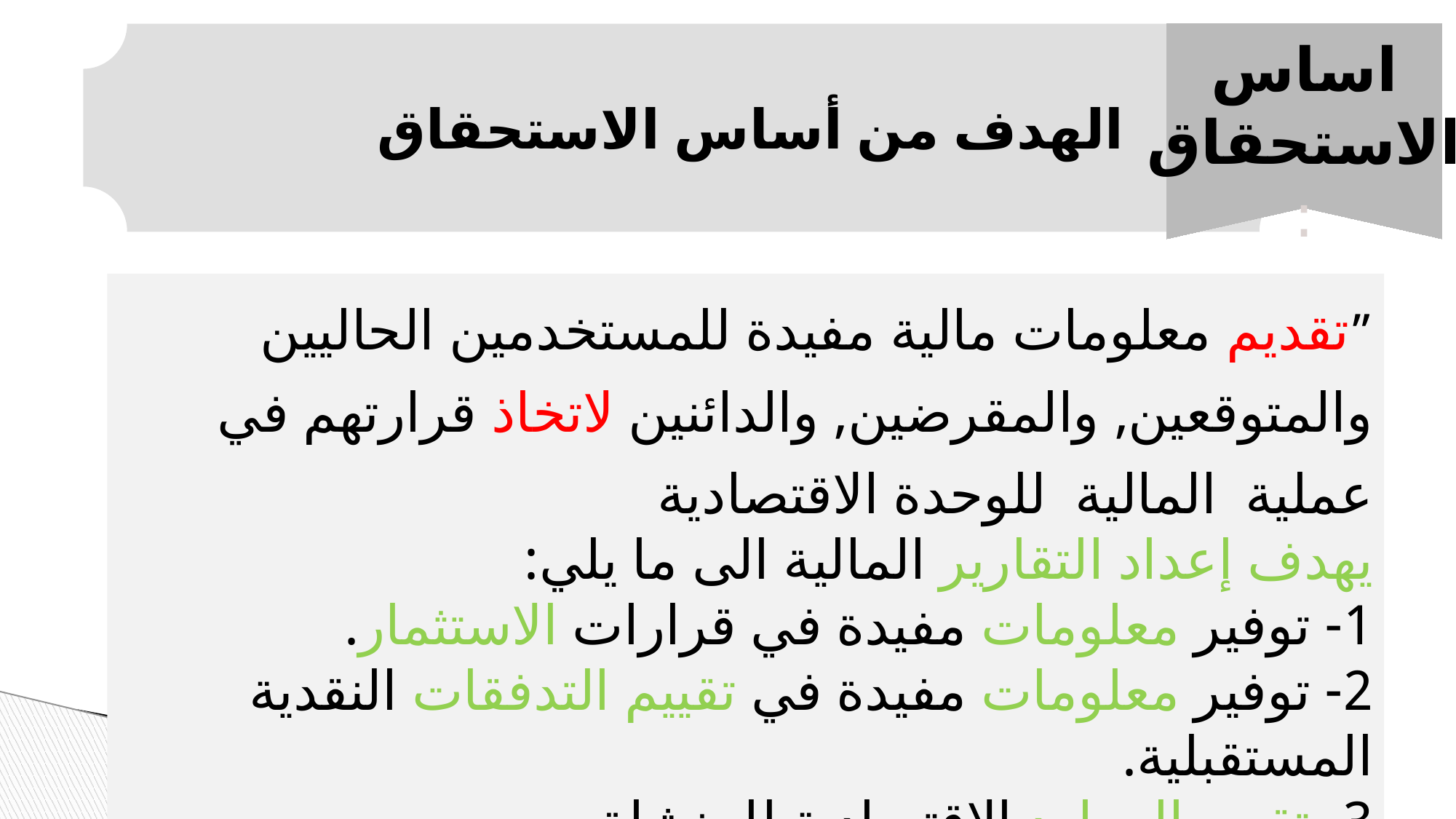

اساس الاستحقاق
:

   الهدف من أساس الاستحقاق

”تقديم معلومات مالية مفيدة للمستخدمين الحاليين والمتوقعين, والمقرضين, والدائنين لاتخاذ قرارتهم في عملية  المالية  للوحدة الاقتصادية
يهدف إعداد التقارير المالية الى ما يلي:
1- توفير معلومات مفيدة في قرارات الاستثمار.
2- توفير معلومات مفيدة في تقييم التدفقات النقدية المستقبلية.
3- تقييم الموارد الاقتصادية للمنشاة.